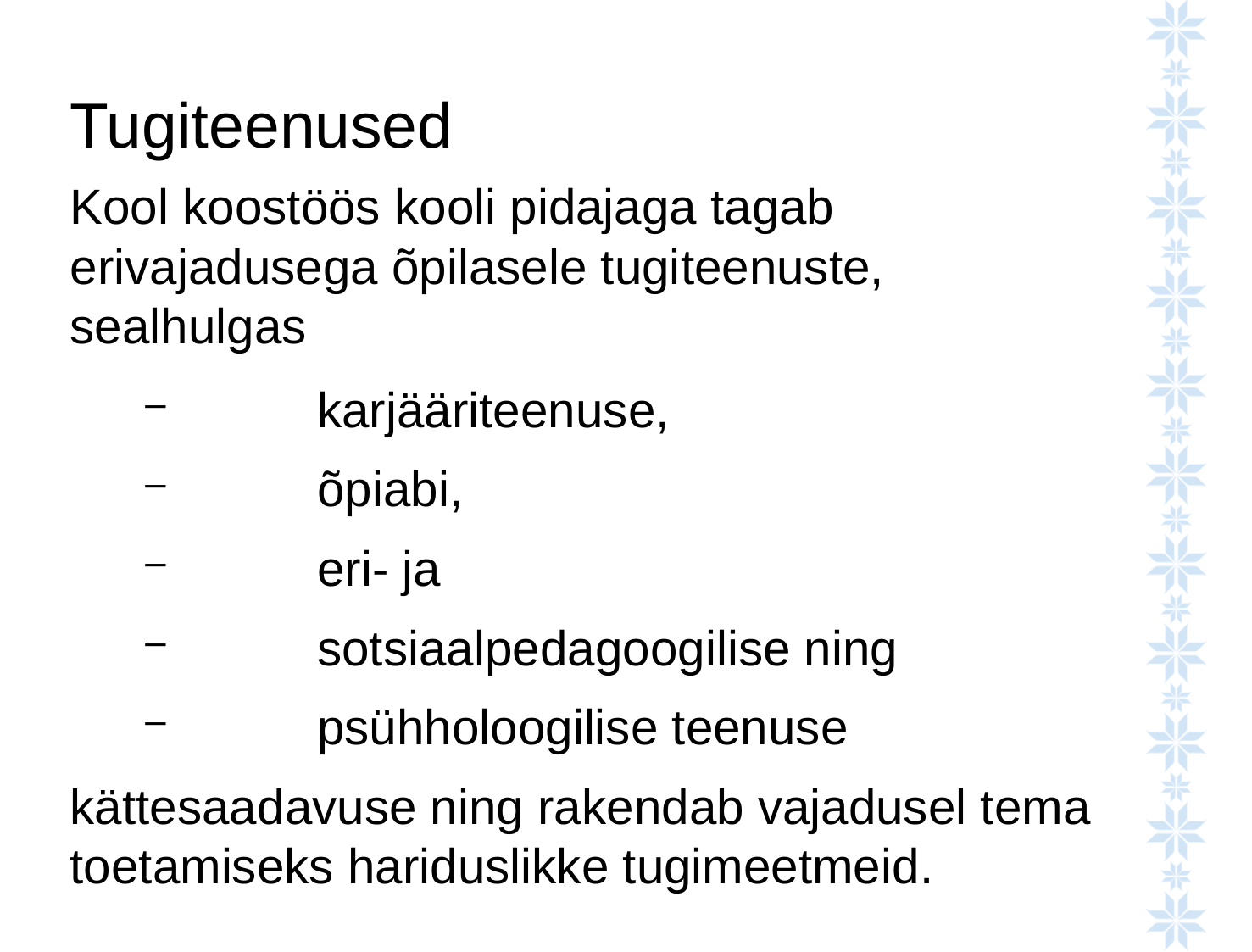

# Tugiteenused
Kool koostöös kooli pidajaga tagab erivajadusega õpilasele tugiteenuste, sealhulgas
	karjääriteenuse,
	õpiabi,
	eri- ja
	sotsiaalpedagoogilise ning
	psühholoogilise teenuse
kättesaadavuse ning rakendab vajadusel tema toetamiseks hariduslikke tugimeetmeid.